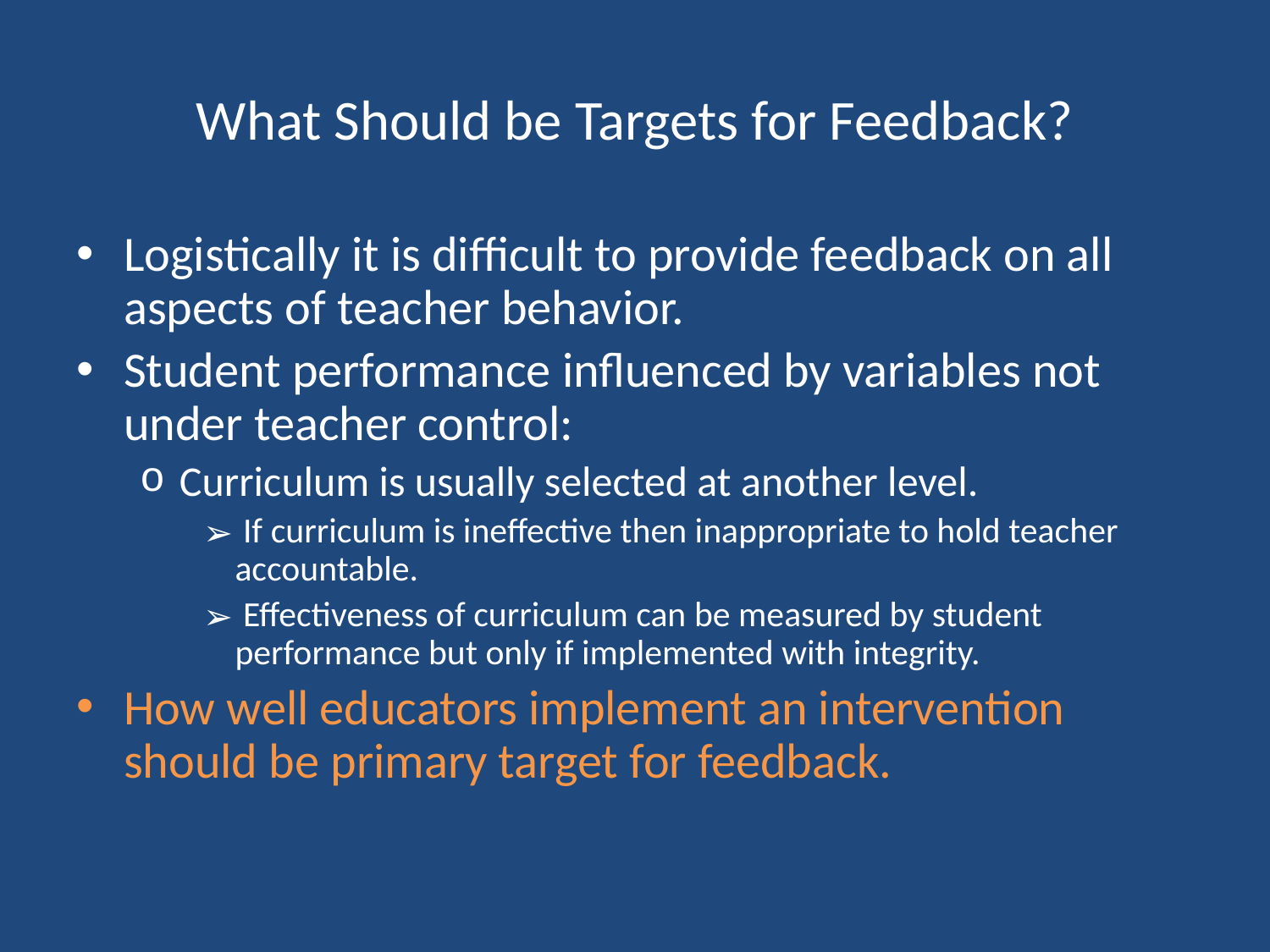

# What Should be Targets for Feedback?
Logistically it is difficult to provide feedback on all aspects of teacher behavior.
Student performance influenced by variables not under teacher control:
Curriculum is usually selected at another level.
 If curriculum is ineffective then inappropriate to hold teacher accountable.
 Effectiveness of curriculum can be measured by student performance but only if implemented with integrity.
How well educators implement an intervention should be primary target for feedback.